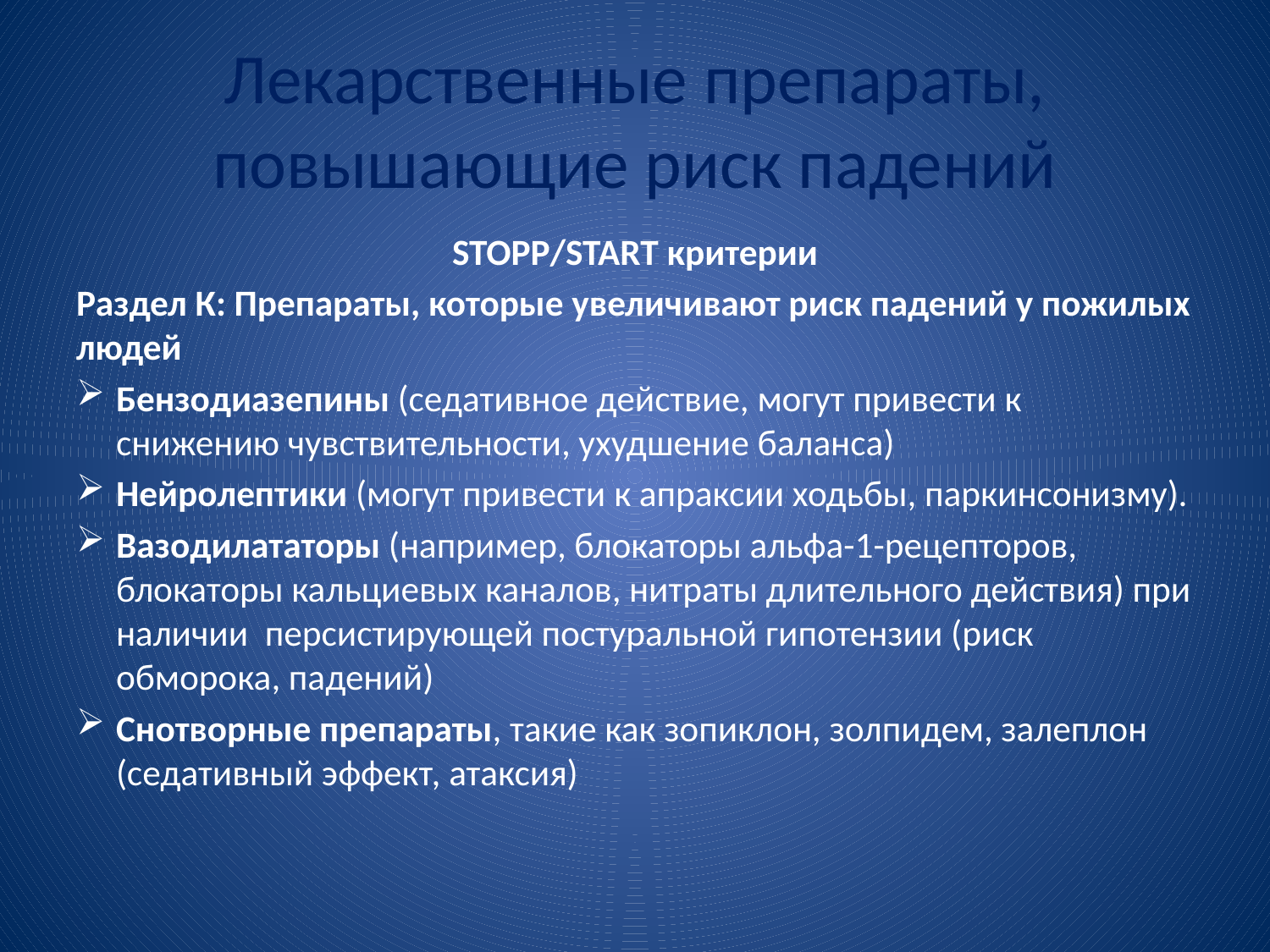

# Лекарственные препараты, повышающие риск падений
STOPP/START критерии
Раздел К: Препараты, которые увеличивают риск падений у пожилых людей
Бензодиазепины (седативное действие, могут привести к снижению чувствительности, ухудшение баланса)
Нейролептики (могут привести к апраксии ходьбы, паркинсонизму).
Вазодилататоры (например, блокаторы альфа-1-рецепторов, блокаторы кальциевых каналов, нитраты длительного действия) при наличии  персистирующей постуральной гипотензии (риск обморока, падений)
Снотворные препараты, такие как зопиклон, золпидем, залеплон (седативный эффект, атаксия)